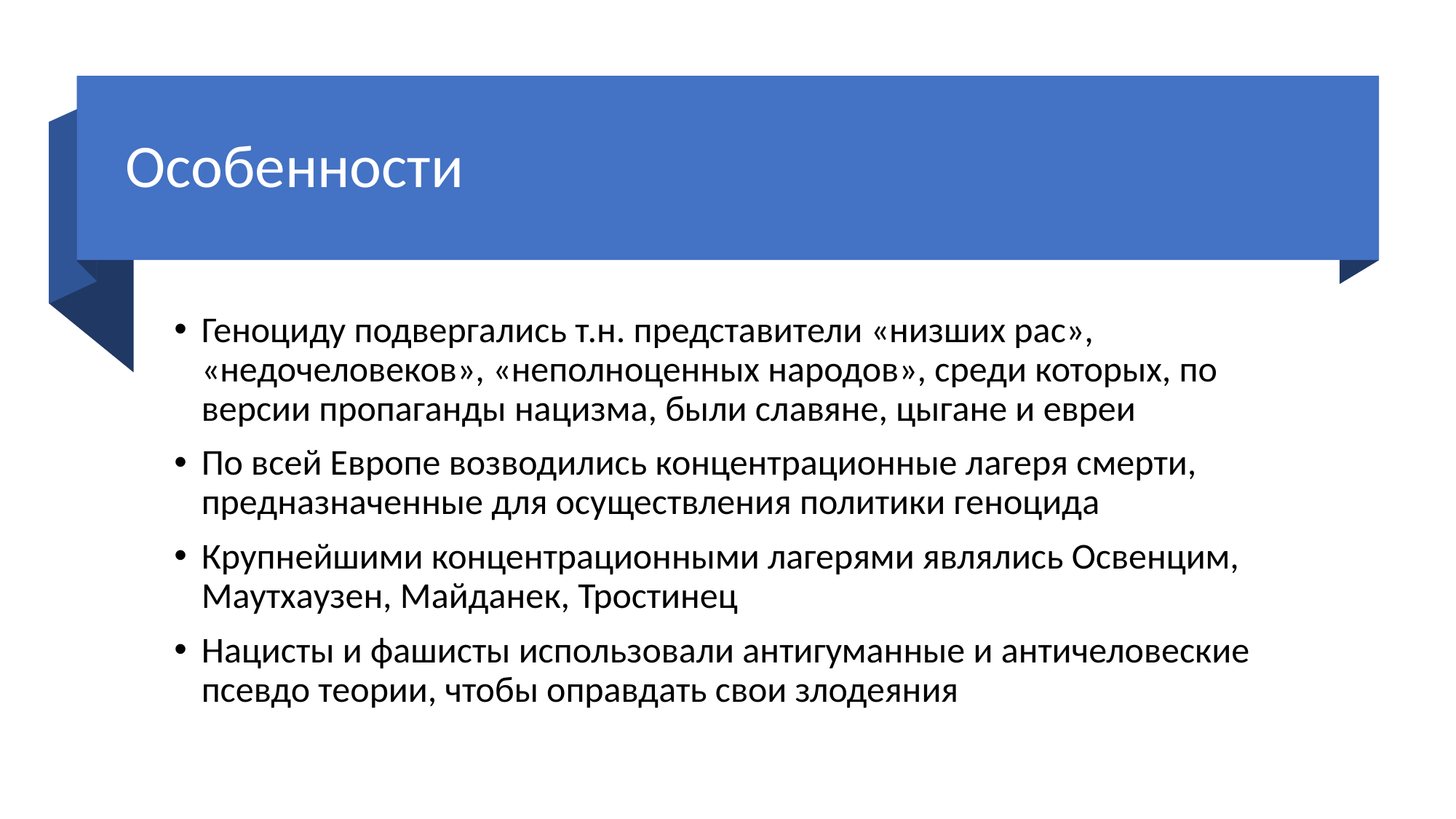

# Особенности

Геноциду подвергались т.н. представители «низших рас», «недочеловеков», «неполноценных народов», среди которых, по версии пропаганды нацизма, были славяне, цыгане и евреи
По всей Европе возводились концентрационные лагеря смерти, предназначенные для осуществления политики геноцида
Крупнейшими концентрационными лагерями являлись Освенцим, Маутхаузен, Майданек, Тростинец
Нацисты и фашисты использовали антигуманные и античеловеские псевдо теории, чтобы оправдать свои злодеяния